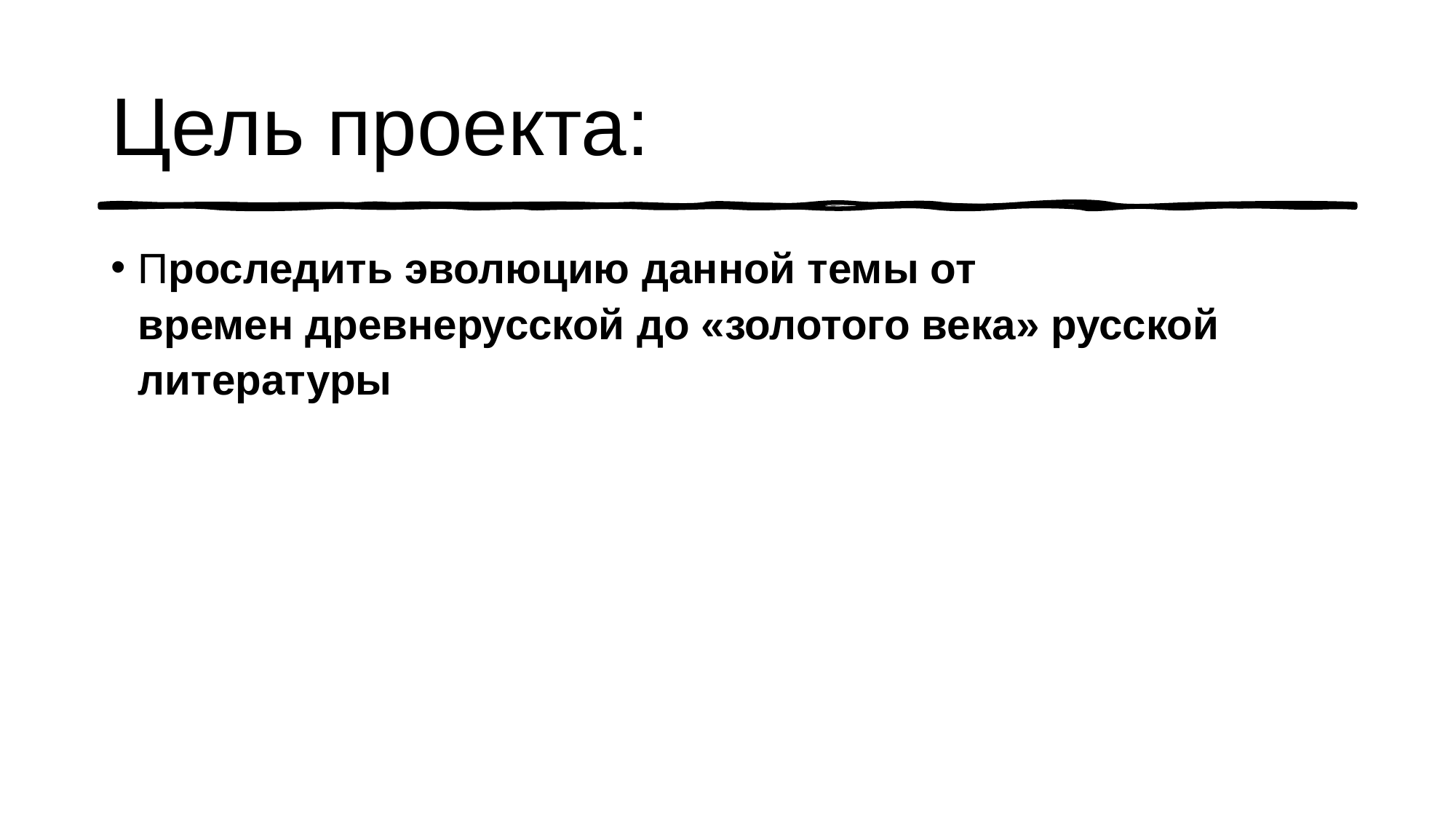

# Цель проекта:
Проследить эволюцию данной темы от времен древнерусской до «золотого века» русской литературы